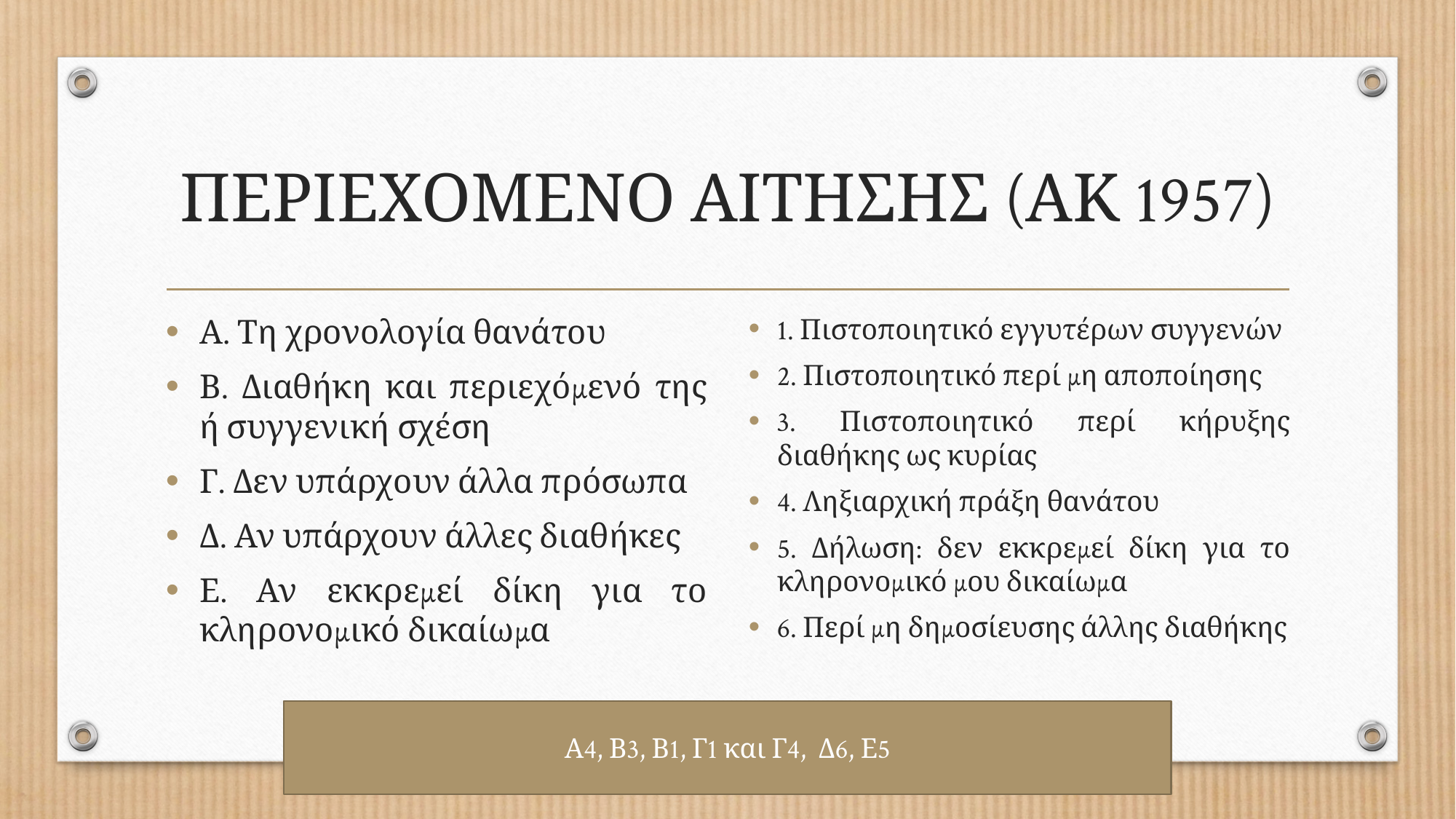

# ΠΕΡΙΕΧΟΜΕΝΟ ΑΙΤΗΣΗΣ (ΑΚ 1957)
Α. Τη χρονολογία θανάτου
Β. Διαθήκη και περιεχόμενό της ή συγγενική σχέση
Γ. Δεν υπάρχουν άλλα πρόσωπα
Δ. Αν υπάρχουν άλλες διαθήκες
Ε. Αν εκκρεμεί δίκη για το κληρονομικό δικαίωμα
1. Πιστοποιητικό εγγυτέρων συγγενών
2. Πιστοποιητικό περί μη αποποίησης
3. Πιστοποιητικό περί κήρυξης διαθήκης ως κυρίας
4. Ληξιαρχική πράξη θανάτου
5. Δήλωση: δεν εκκρεμεί δίκη για το κληρονομικό μου δικαίωμα
6. Περί μη δημοσίευσης άλλης διαθήκης

Α4, Β3, Β1, Γ1 και Γ4,  Δ6, Ε5